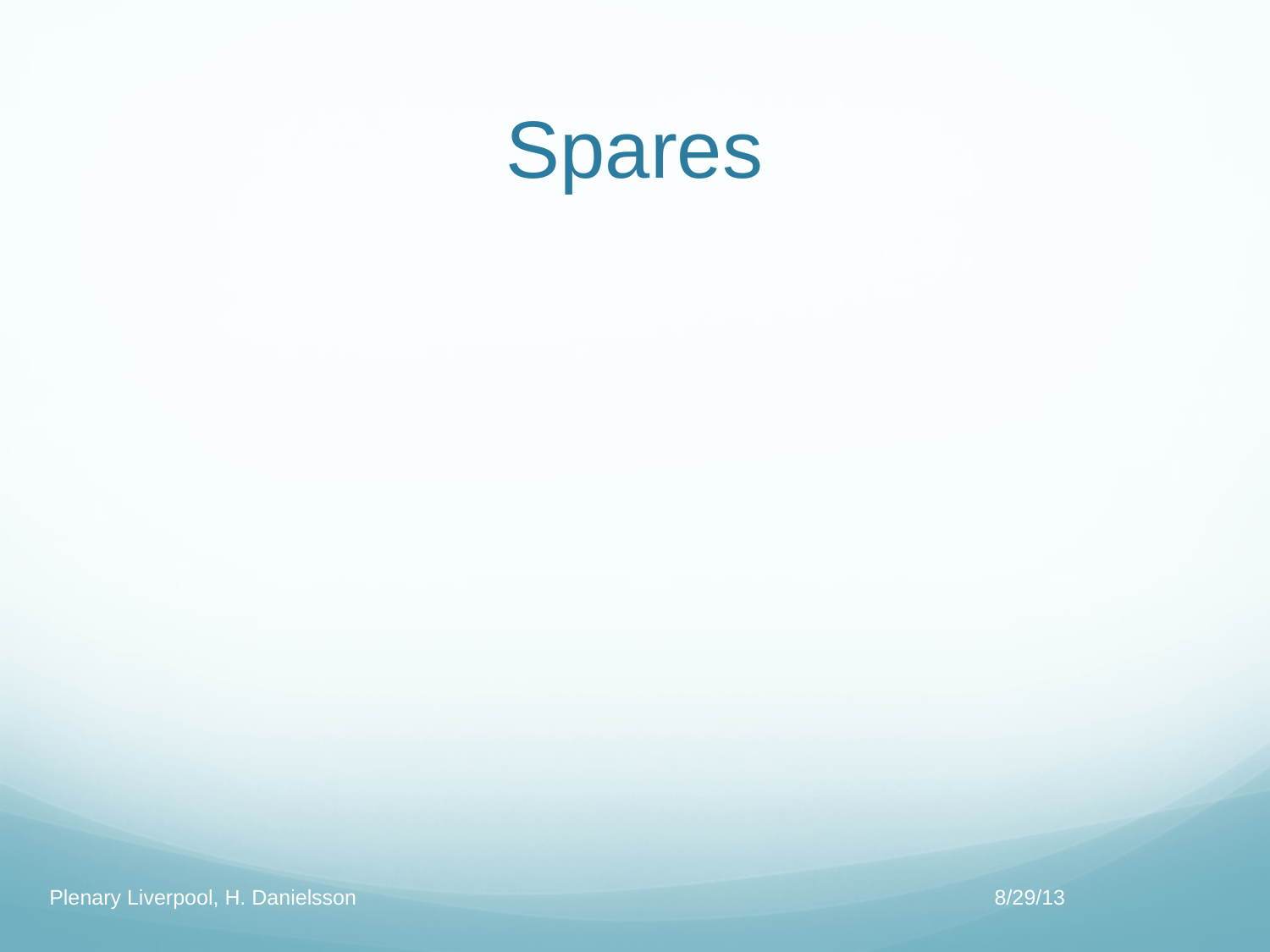

# Spares

Plenary Liverpool, H. Danielsson
8/29/13